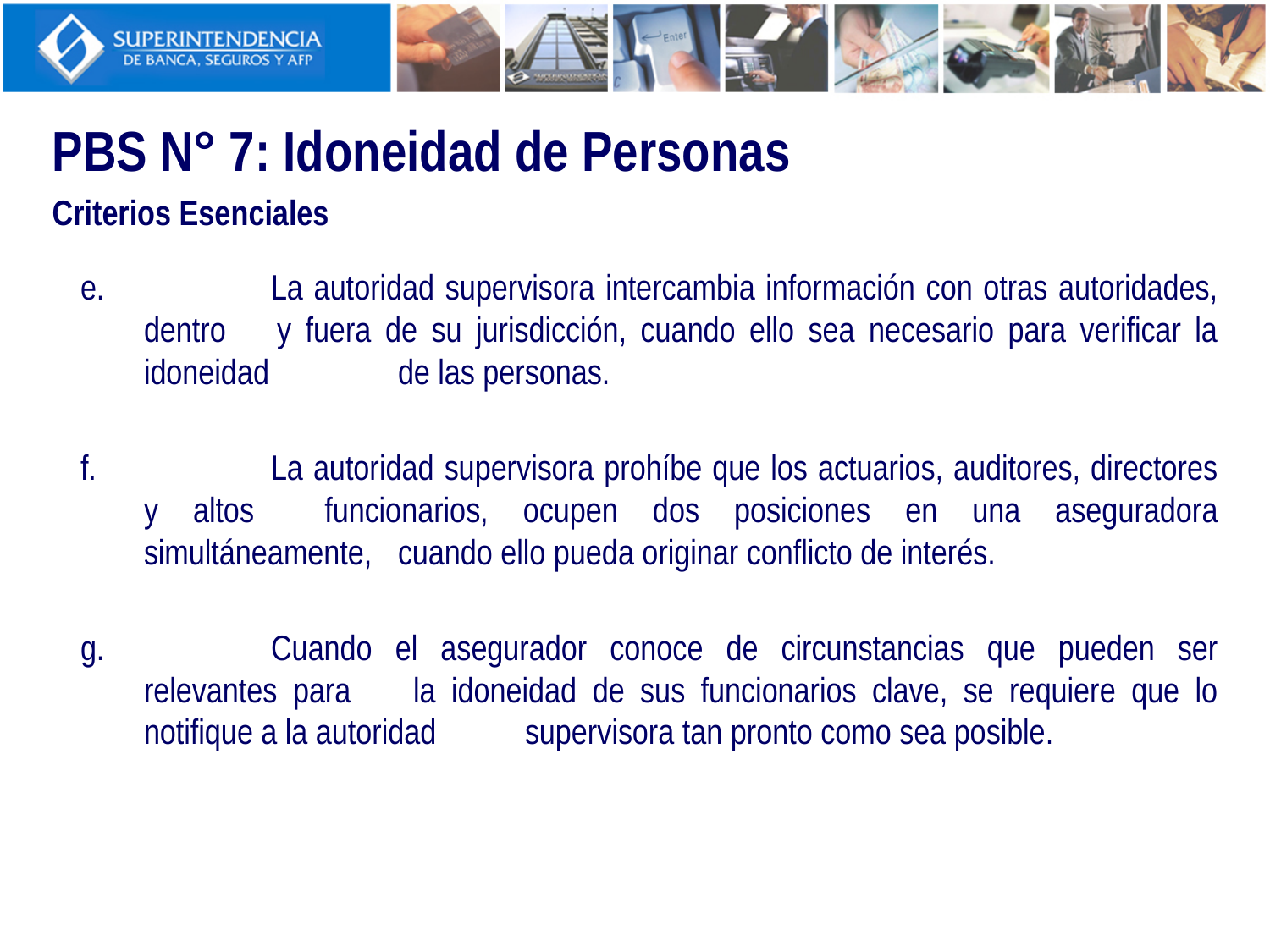

PBS N° 7: Idoneidad de Personas
Criterios Esenciales
e.		La autoridad supervisora intercambia información con otras autoridades, dentro 	y fuera de su jurisdicción, cuando ello sea necesario para verificar la idoneidad 	de las personas.

f.		La autoridad supervisora prohíbe que los actuarios, auditores, directores y altos 	funcionarios, ocupen dos posiciones en una aseguradora simultáneamente, 	cuando ello pueda originar conflicto de interés.

g.		Cuando el asegurador conoce de circunstancias que pueden ser relevantes para 	la idoneidad de sus funcionarios clave, se requiere que lo notifique a la autoridad 	supervisora tan pronto como sea posible.